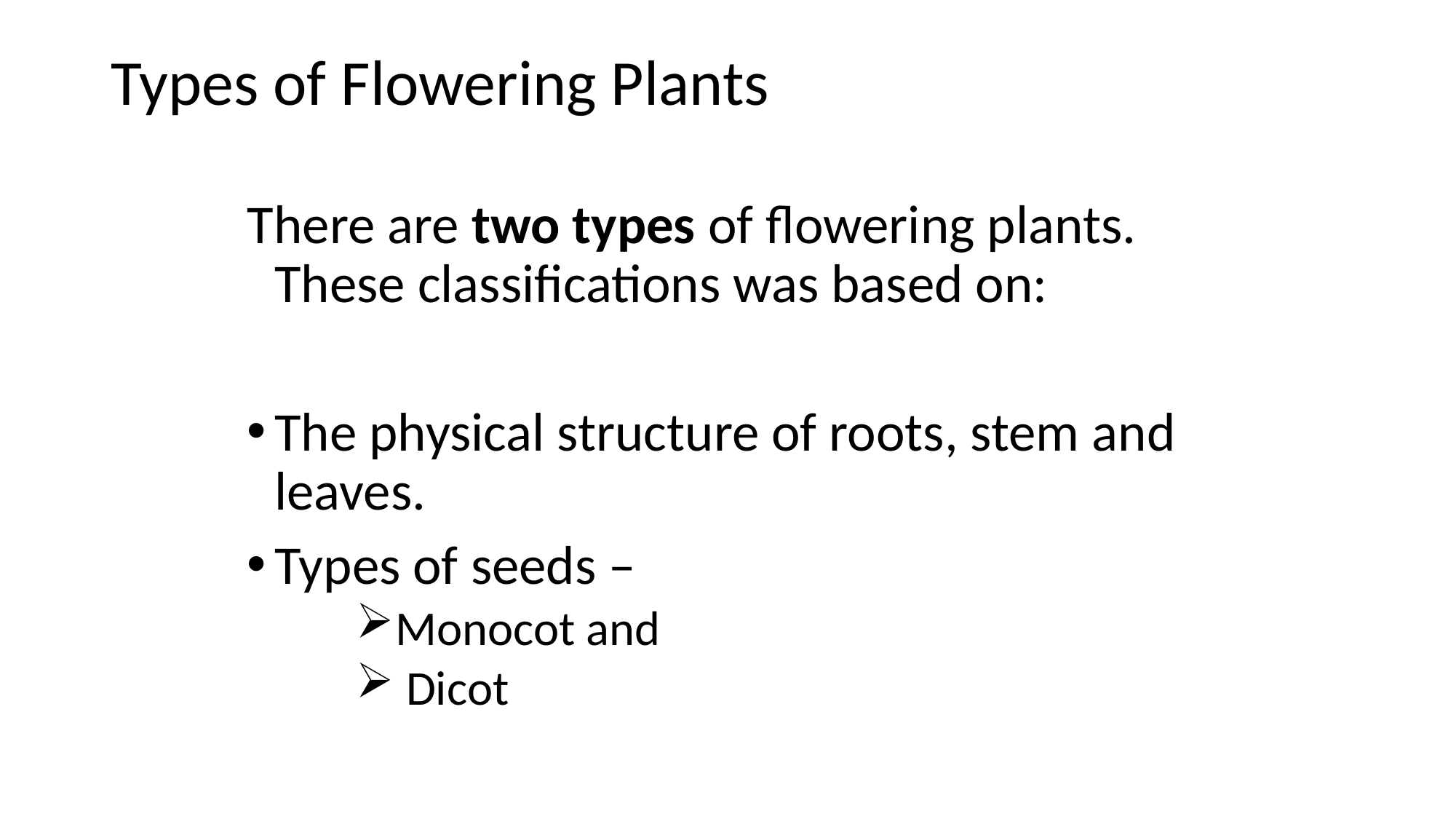

# Types of Flowering Plants
There are two types of flowering plants. These classifications was based on:

The physical structure of roots, stem and leaves.
Types of seeds –
Monocot and
 Dicot